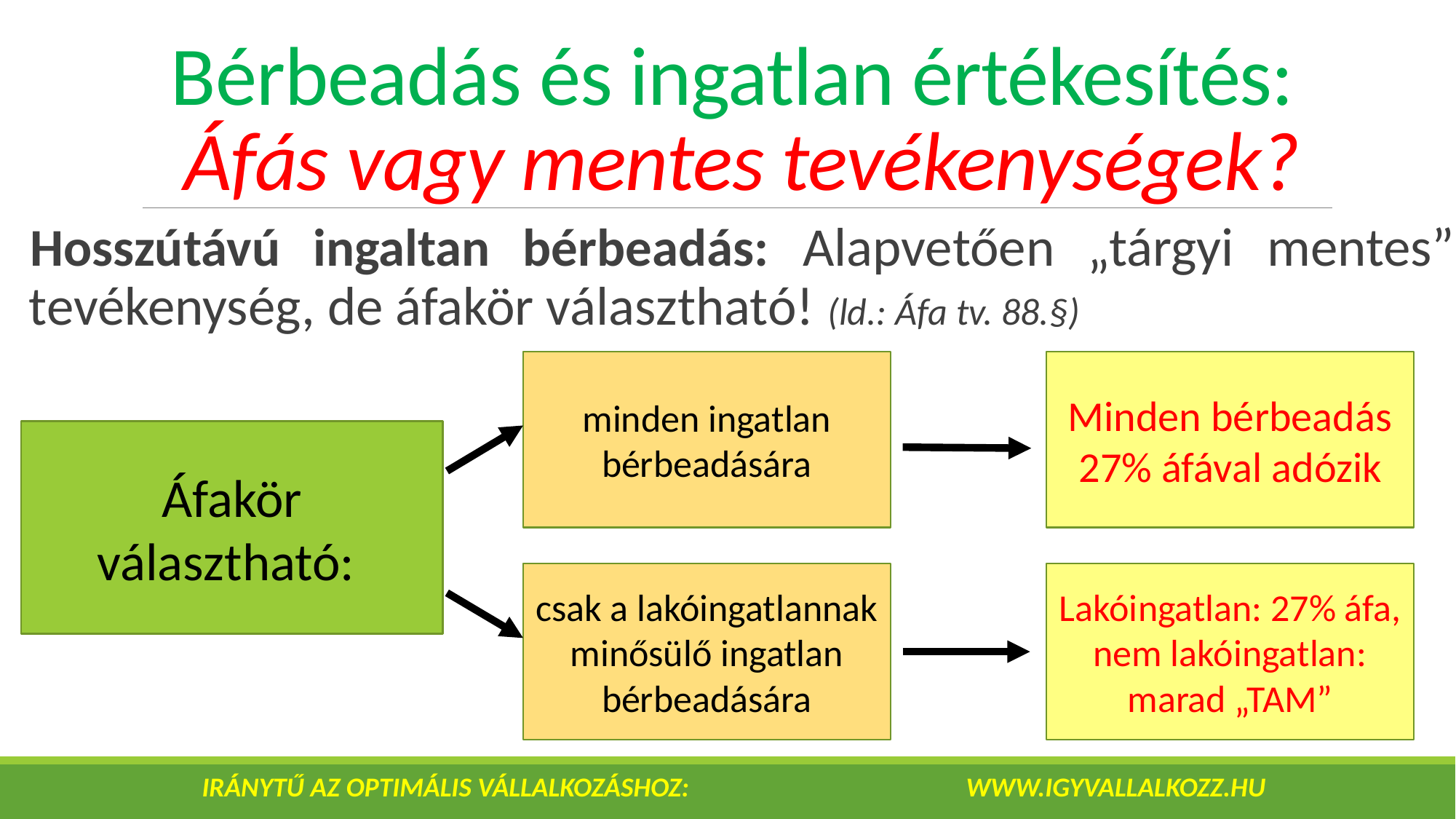

# Bérbeadás és ingatlan értékesítés: Áfás vagy mentes tevékenységek?
Hosszútávú ingaltan bérbeadás: Alapvetően „tárgyi mentes” tevékenység, de áfakör választható! (ld.: Áfa tv. 88.§)

minden ingatlan bérbeadására
Minden bérbeadás 27% áfával adózik
Áfakör választható:
csak a lakóingatlannak minősülő ingatlan bérbeadására
Lakóingatlan: 27% áfa, nem lakóingatlan: marad „TAM”
IRÁNYTŰ AZ OPTIMÁLIS VÁLLALKOZÁSHOZ: 			www.igyvallalkozz.hu